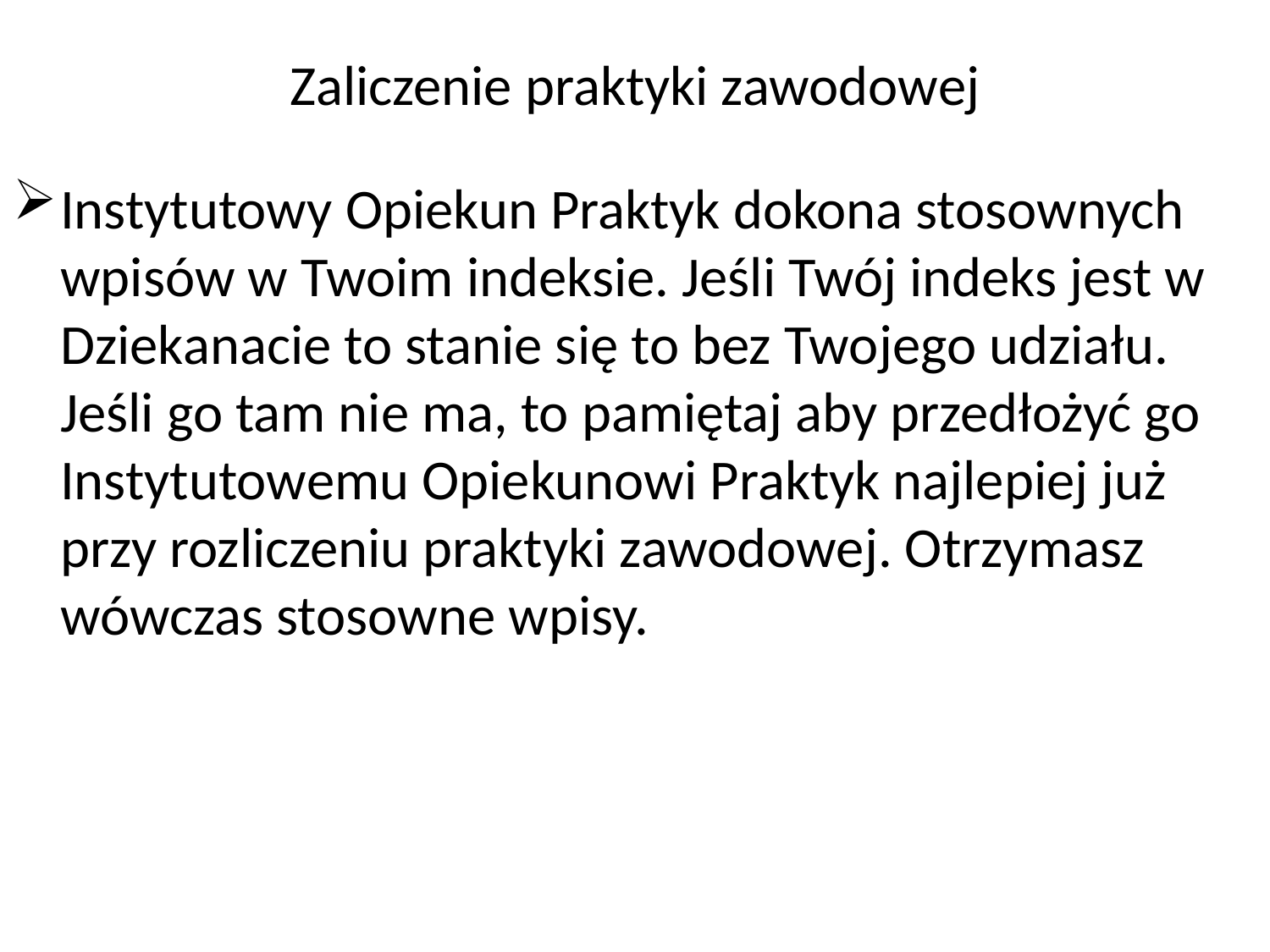

# Zaliczenie praktyki zawodowej
Instytutowy Opiekun Praktyk dokona stosownych wpisów w Twoim indeksie. Jeśli Twój indeks jest w Dziekanacie to stanie się to bez Twojego udziału. Jeśli go tam nie ma, to pamiętaj aby przedłożyć go Instytutowemu Opiekunowi Praktyk najlepiej już przy rozliczeniu praktyki zawodowej. Otrzymasz wówczas stosowne wpisy.